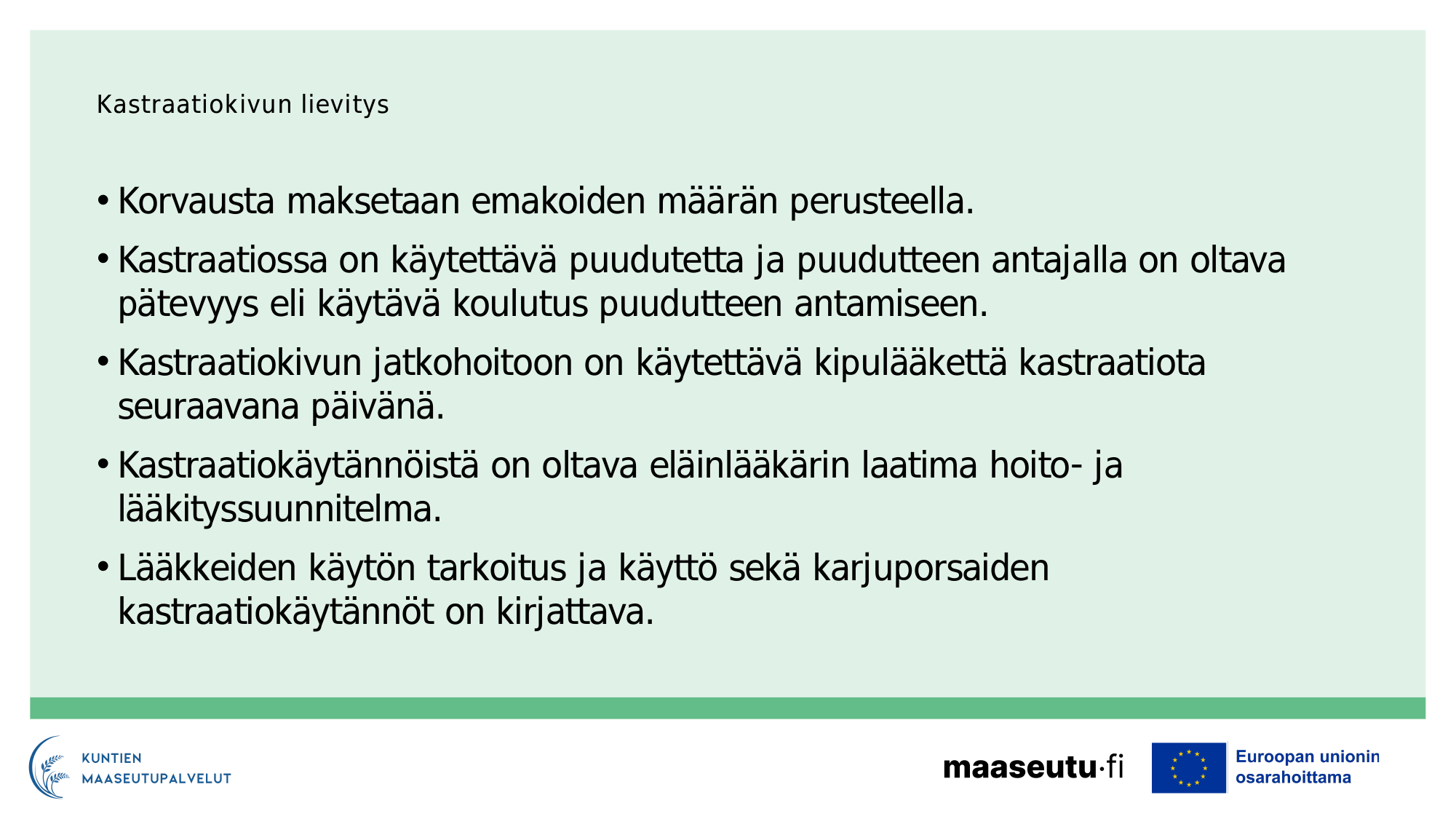

# Kastraatiokivun lievitys
Korvausta maksetaan emakoiden määrän perusteella.
Kastraatiossa on käytettävä puudutetta ja puudutteen antajalla on oltava pätevyys eli käytävä koulutus puudutteen antamiseen.
Kastraatiokivun jatkohoitoon on käytettävä kipulääkettä kastraatiota seuraavana päivänä.
Kastraatiokäytännöistä on oltava eläinlääkärin laatima hoito- ja lääkityssuunnitelma.
Lääkkeiden käytön tarkoitus ja käyttö sekä karjuporsaiden kastraatiokäytännöt on kirjattava.